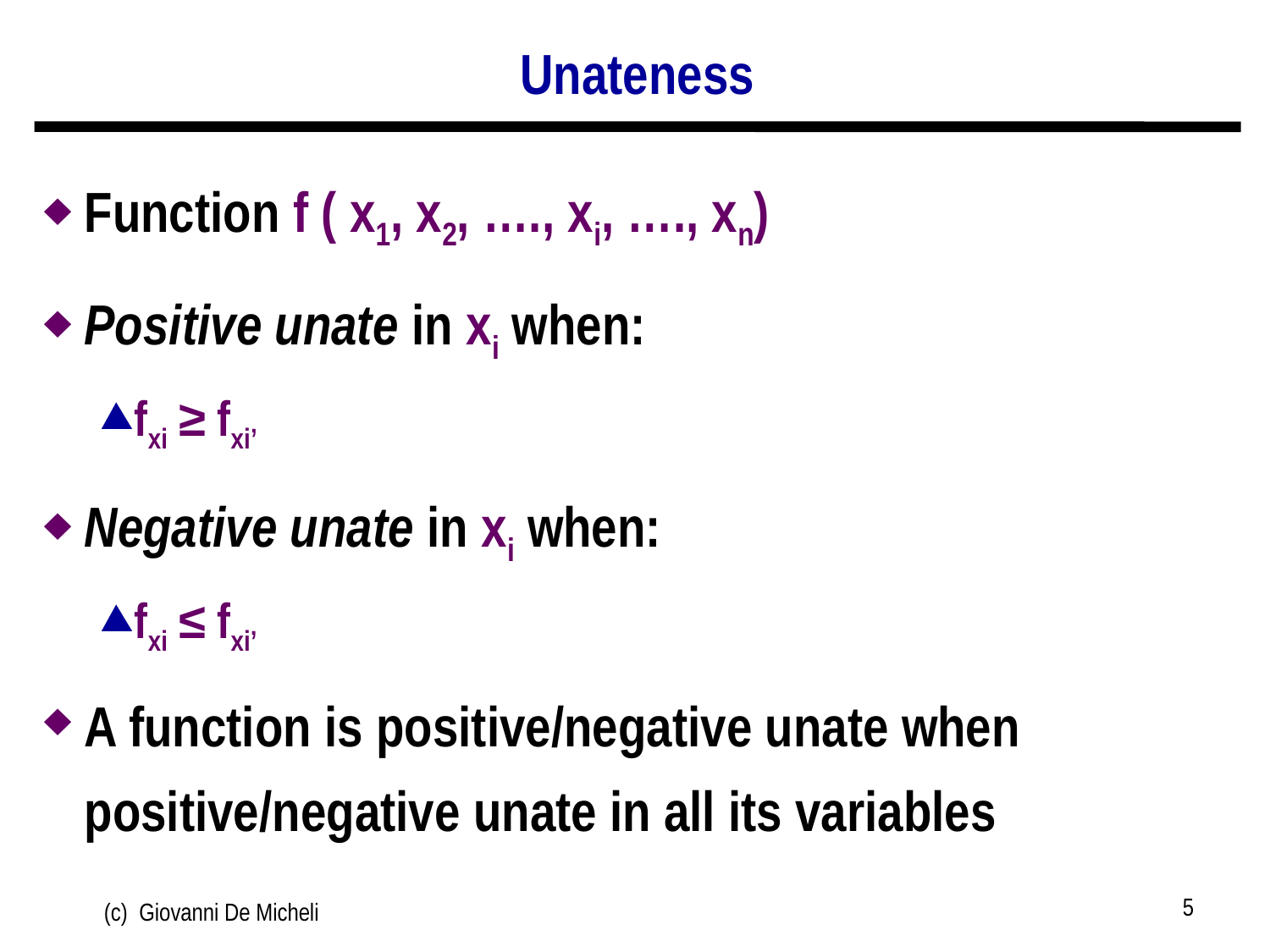

# Unateness
Function f ( x1, x2, …., xi, …., xn)
Positive unate in xi when:
fxi ≥ fxi’
Negative unate in xi when:
fxi ≤ fxi’
A function is positive/negative unate when positive/negative unate in all its variables
5
(c)  Giovanni De Micheli